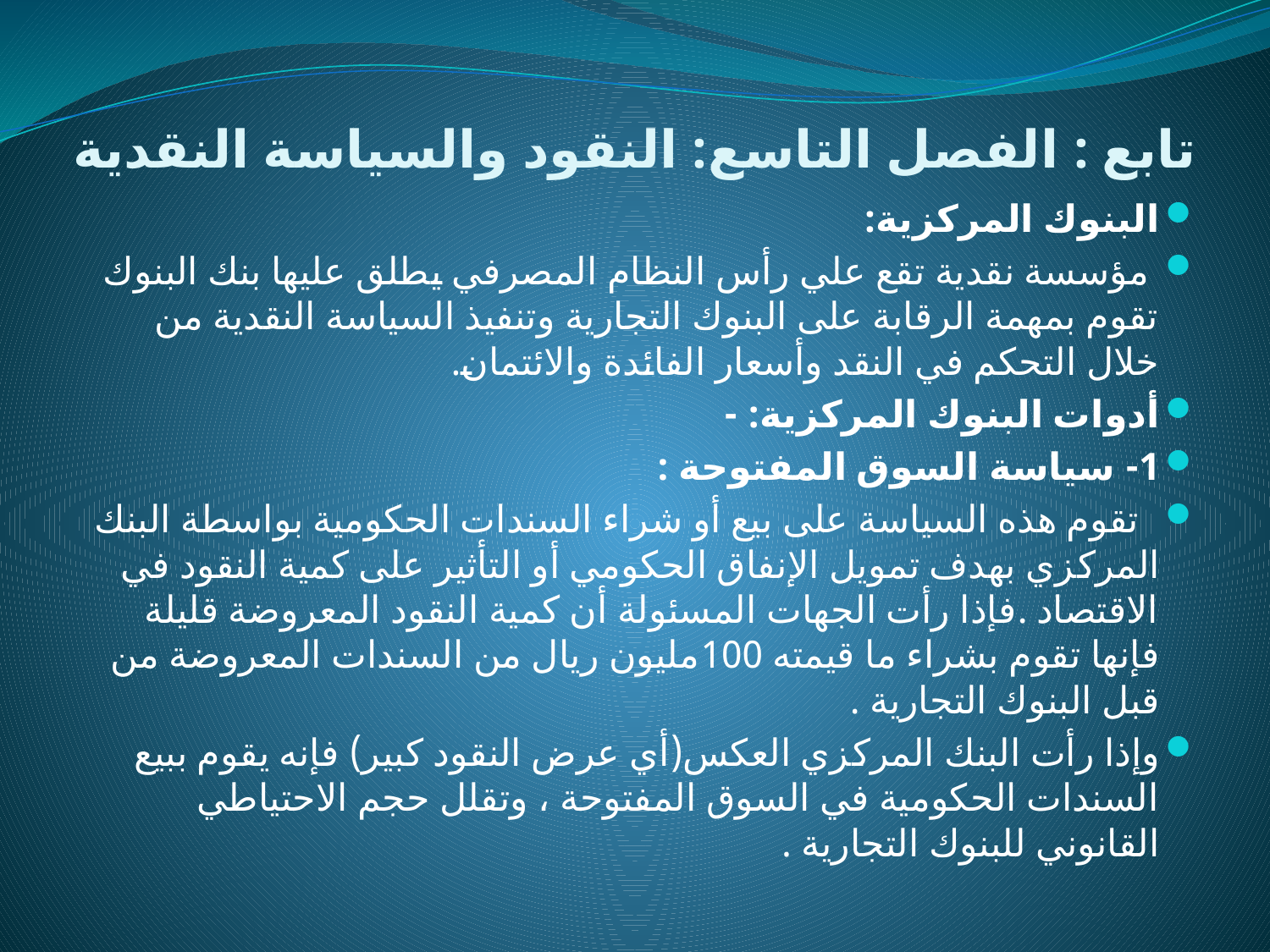

# تابع : الفصل التاسع: النقود والسياسة النقدية
البنوك المركزية:
 مؤسسة نقدية تقع علي رأس النظام المصرفي يطلق عليها بنك البنوك تقوم بمهمة الرقابة على البنوك التجارية وتنفيذ السياسة النقدية من خلال التحكم في النقد وأسعار الفائدة والائتمان.
أدوات البنوك المركزية: -
1- سياسة السوق المفتوحة :
  تقوم هذه السياسة على بيع أو شراء السندات الحكومية بواسطة البنك المركزي بهدف تمويل الإنفاق الحكومي أو التأثير على كمية النقود في الاقتصاد .فإذا رأت الجهات المسئولة أن كمية النقود المعروضة قليلة فإنها تقوم بشراء ما قيمته 100مليون ريال من السندات المعروضة من قبل البنوك التجارية .
وإذا رأت البنك المركزي العكس(أي عرض النقود كبير) فإنه يقوم ببيع السندات الحكومية في السوق المفتوحة ، وتقلل حجم الاحتياطي القانوني للبنوك التجارية .